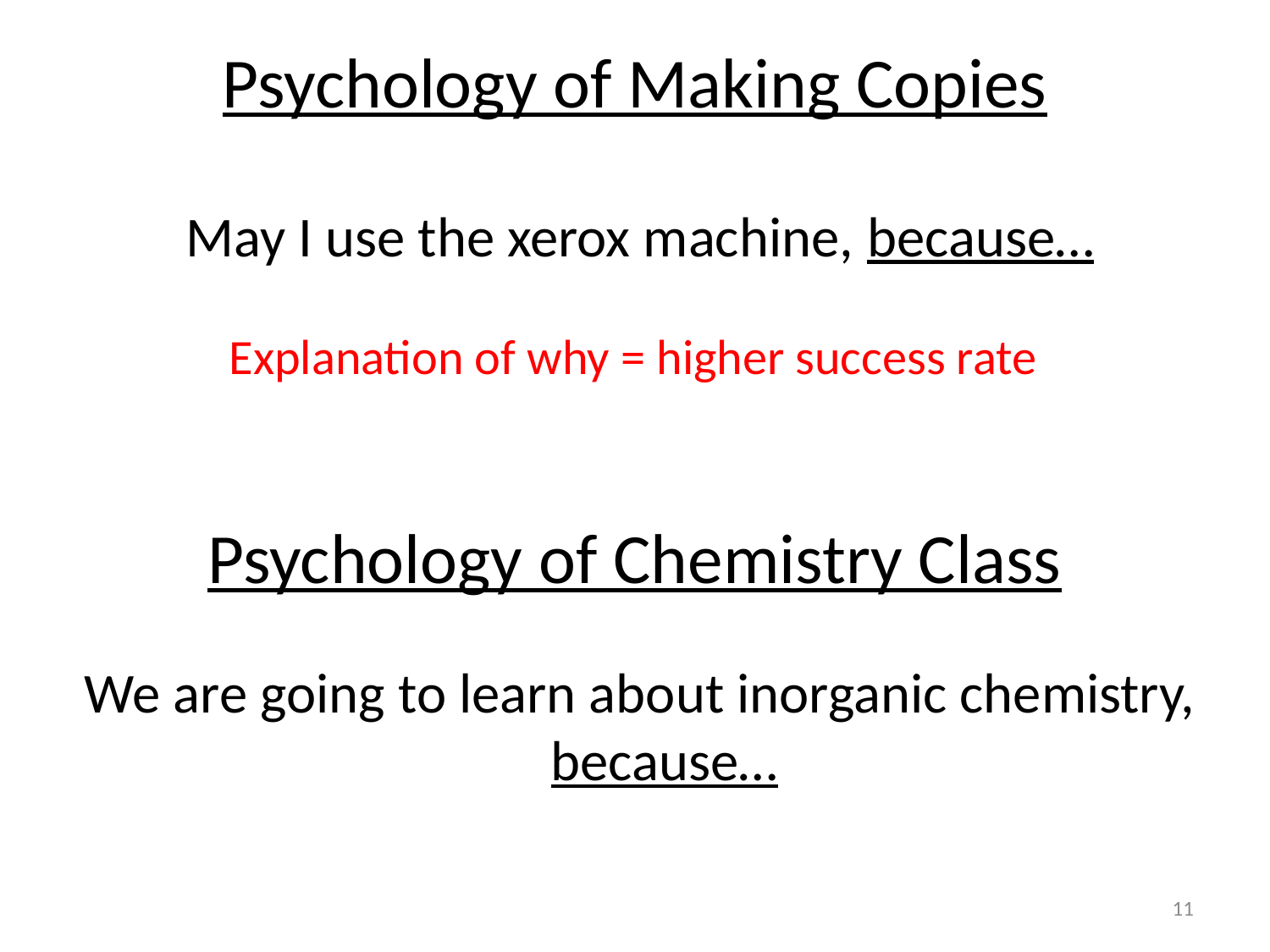

# Psychology of Making Copies
May I use the xerox machine, because…
Explanation of why = higher success rate
Psychology of Chemistry Class
We are going to learn about inorganic chemistry, because…
11